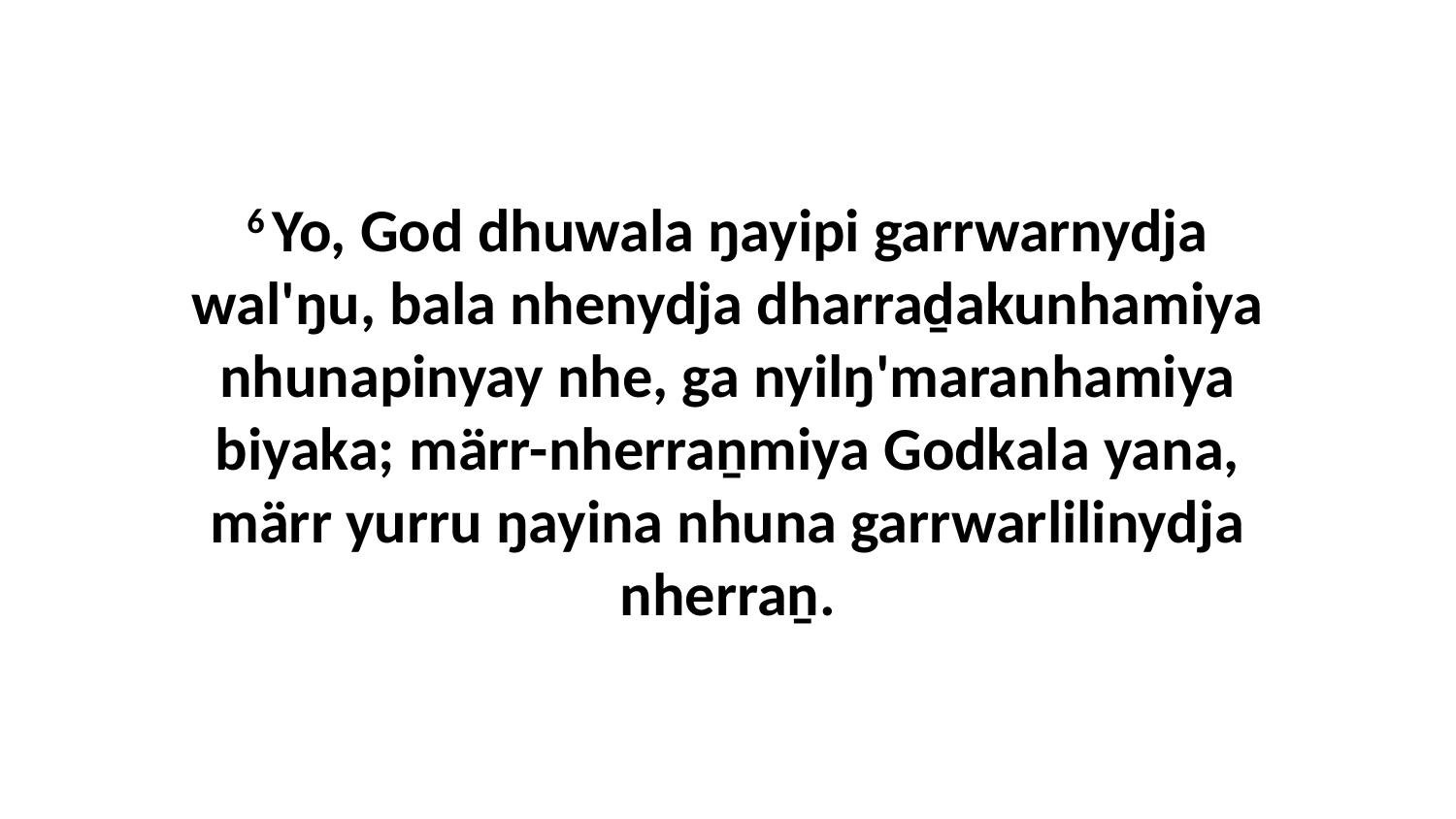

6 Yo, God dhuwala ŋayipi garrwarnydja wal'ŋu, bala nhenydja dharraḏakunhamiya nhunapinyay nhe, ga nyilŋ'maranhamiya biyaka; märr-nherraṉmiya Godkala yana, märr yurru ŋayina nhuna garrwarlilinydja nherraṉ.